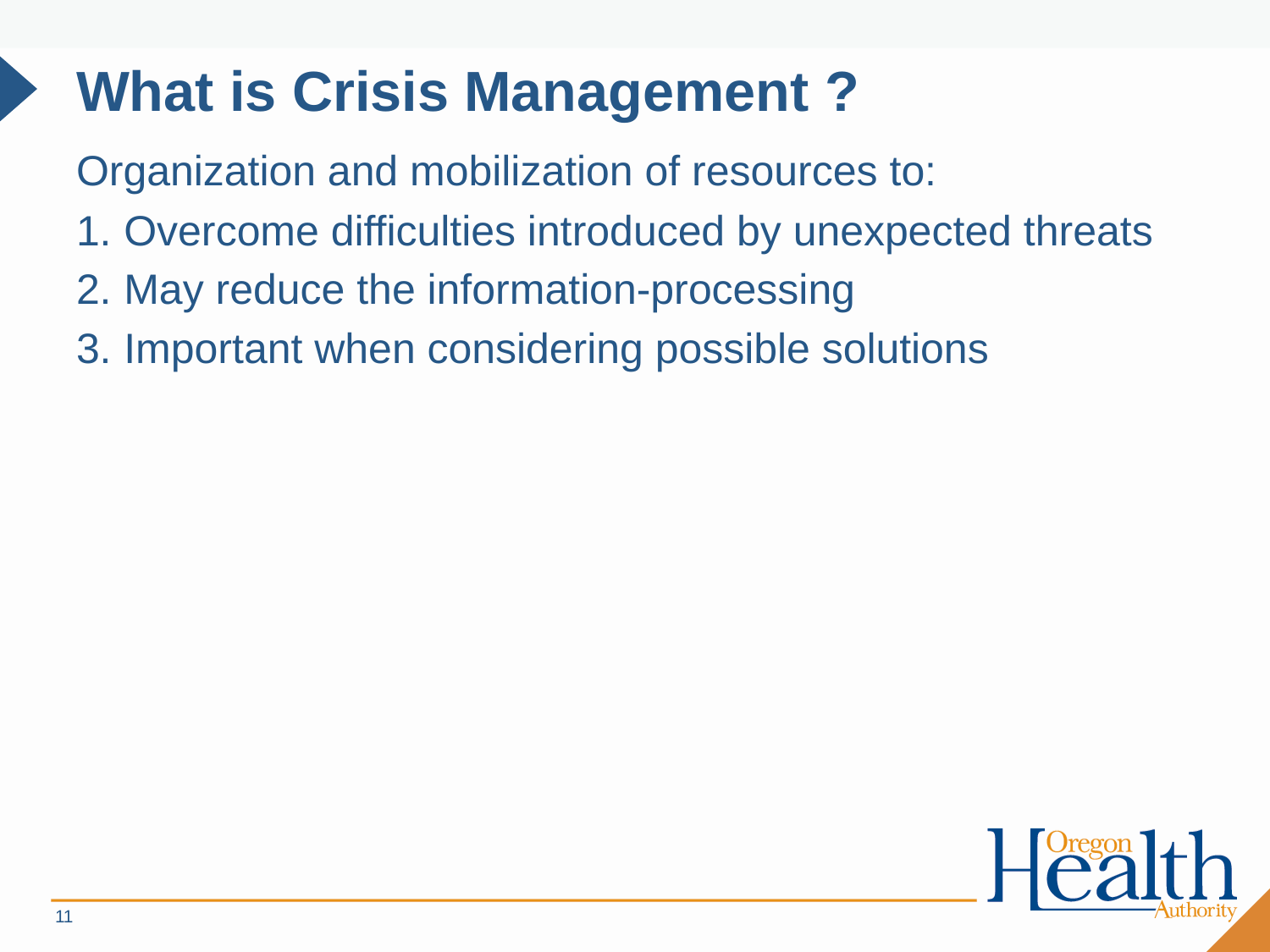

# What is Crisis Management ?
Organization and mobilization of resources to:
Overcome difficulties introduced by unexpected threats
May reduce the information-processing
Important when considering possible solutions

11